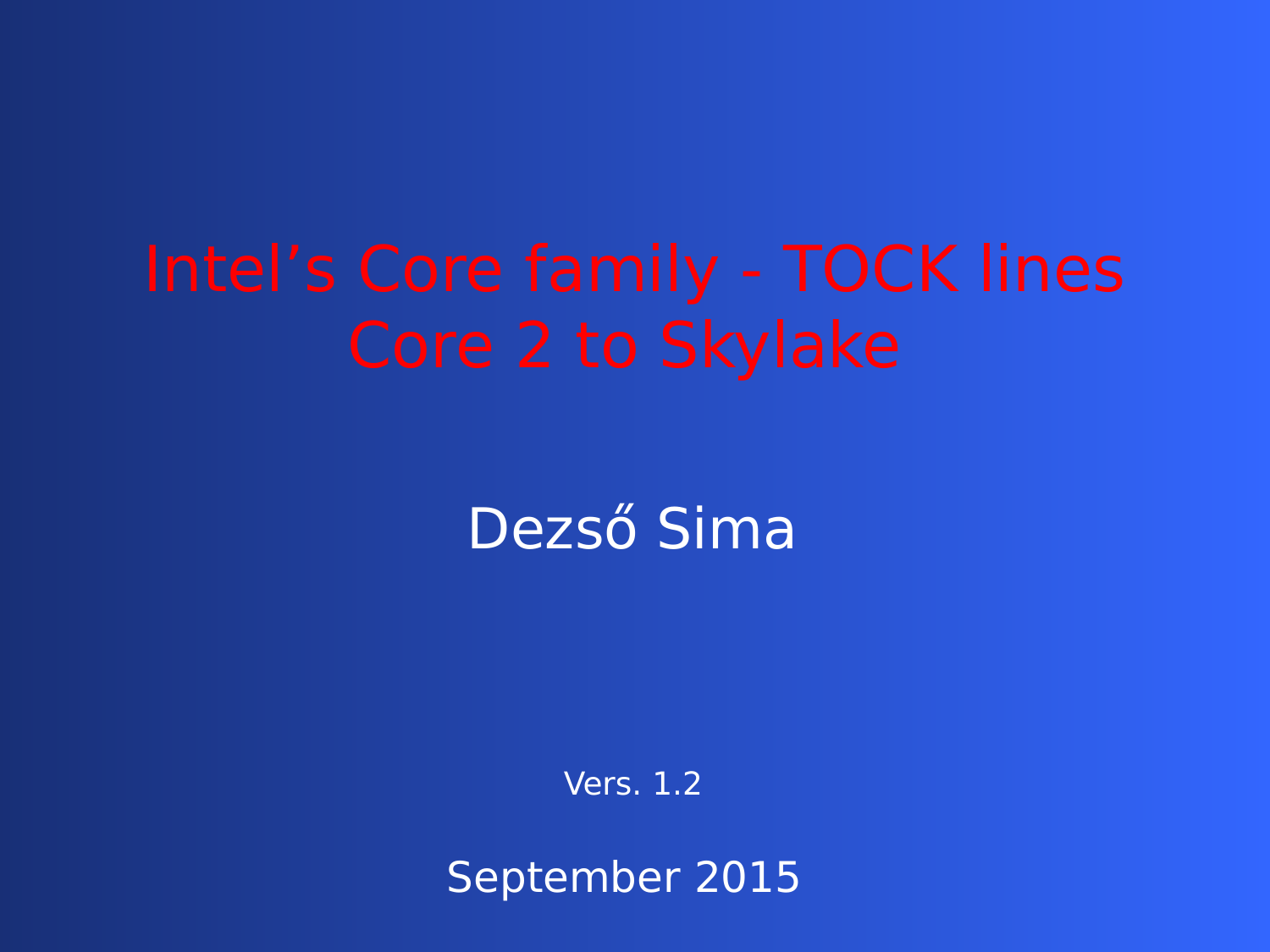

Intel’s Core family - TOCK lines
Core 2 to Skylake
Dezső Sima
Vers. 1.2
September 2015